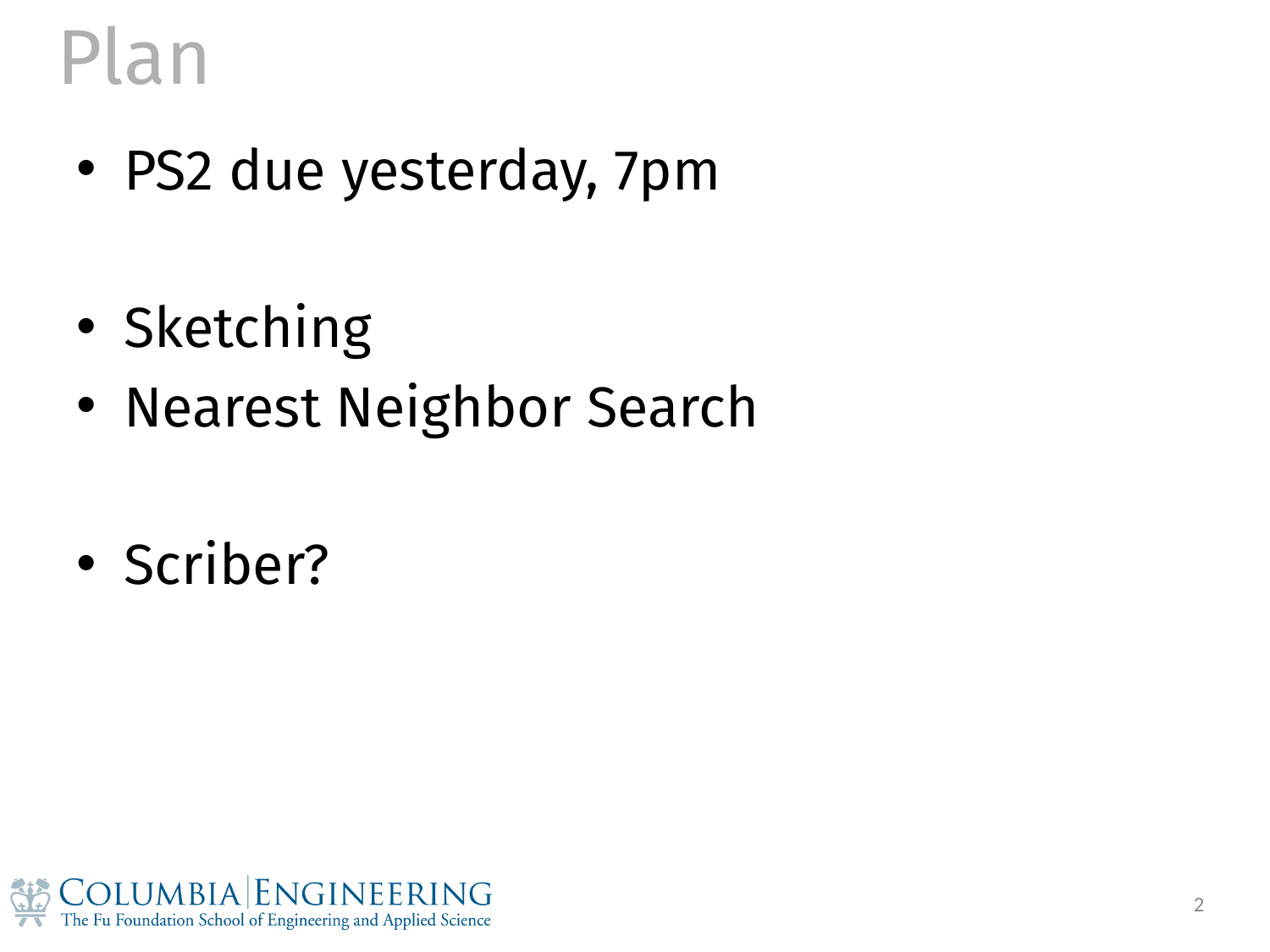

# Plan
PS2 due yesterday, 7pm

Sketching
Nearest Neighbor Search

Scriber?
2